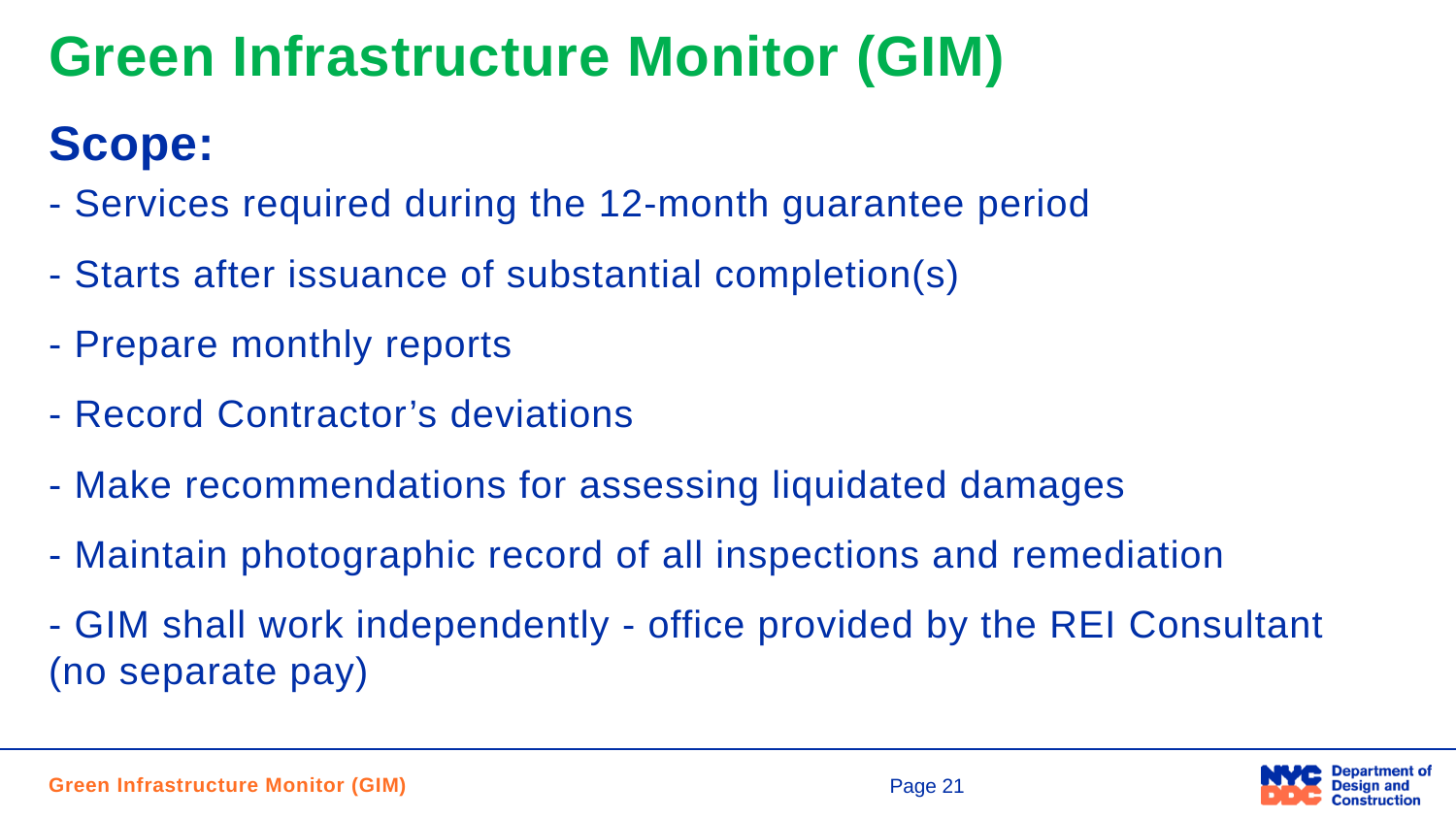

# Green Infrastructure Monitor (GIM)
Scope:
- Services required during the 12-month guarantee period
- Starts after issuance of substantial completion(s)
- Prepare monthly reports
- Record Contractor’s deviations
- Make recommendations for assessing liquidated damages
- Maintain photographic record of all inspections and remediation
- GIM shall work independently - office provided by the REI Consultant  	(no separate pay)
Green Infrastructure Monitor (GIM)